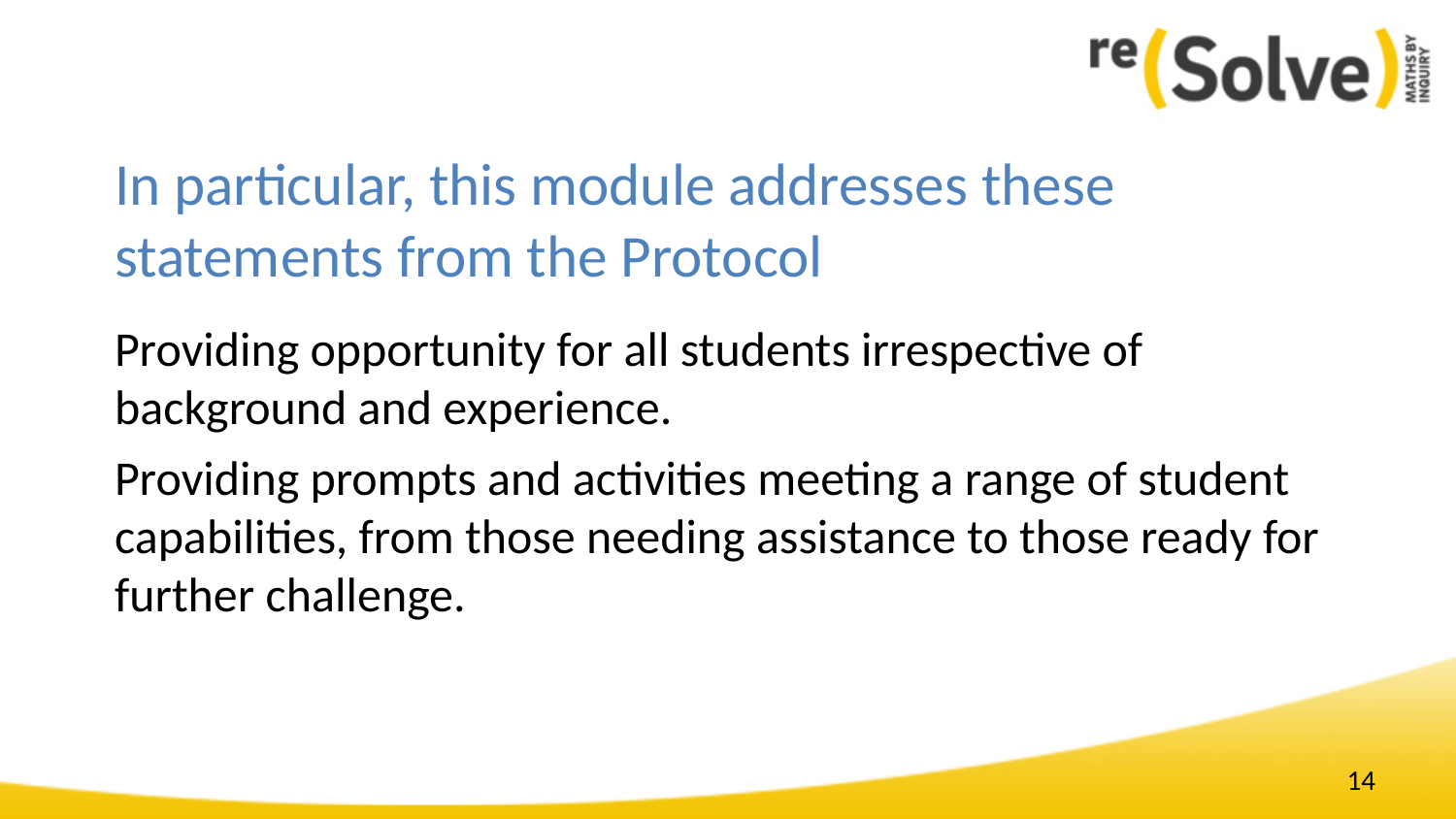

# In particular, this module addresses these statements from the Protocol
Providing opportunity for all students irrespective of background and experience.
Providing prompts and activities meeting a range of student capabilities, from those needing assistance to those ready for further challenge.
14